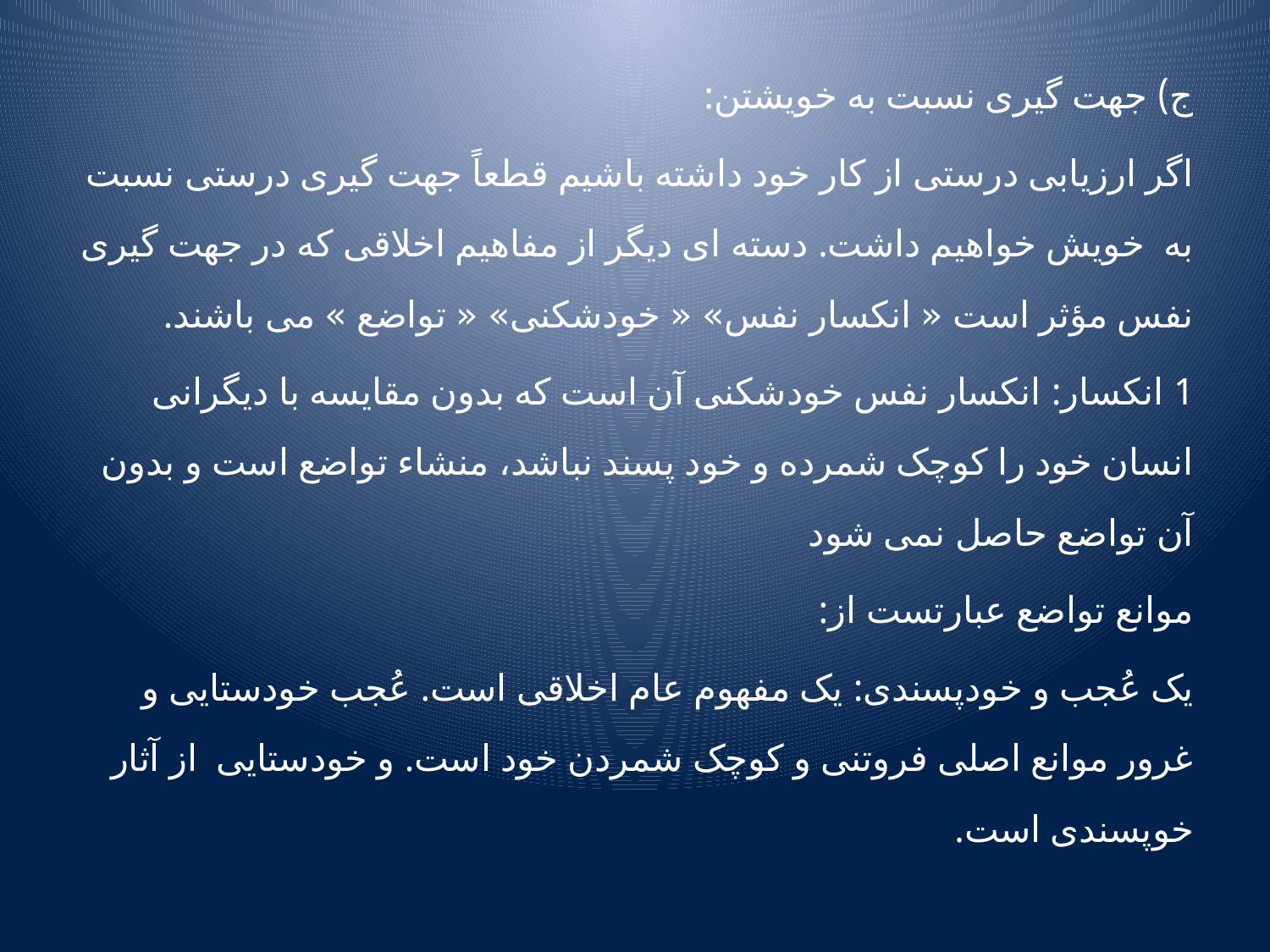

ج) جهت گیری نسبت به خویشتن:
اگر ارزیابی درستی از کار خود داشته باشیم قطعاً جهت گیری درستی نسبت به  خویش خواهیم داشت. دسته ای دیگر از مفاهیم اخلاقی که در جهت گیری نفس مؤثر است « انکسار نفس» « خودشکنی» « تواضع » می باشند.
1 انکسار: انکسار نفس خودشکنی آن است که بدون مقایسه با دیگرانی انسان خود را کوچک شمرده و خود پسند نباشد، منشاء تواضع است و بدون آن تواضع حاصل نمی شود
موانع تواضع عبارتست از:
یک عُجب و خودپسندی: یک مفهوم عام اخلاقی است. عُجب خودستایی و غرور موانع اصلی فروتنی و کوچک شمردن خود است. و خودستایی  از آثار خوپسندی است.